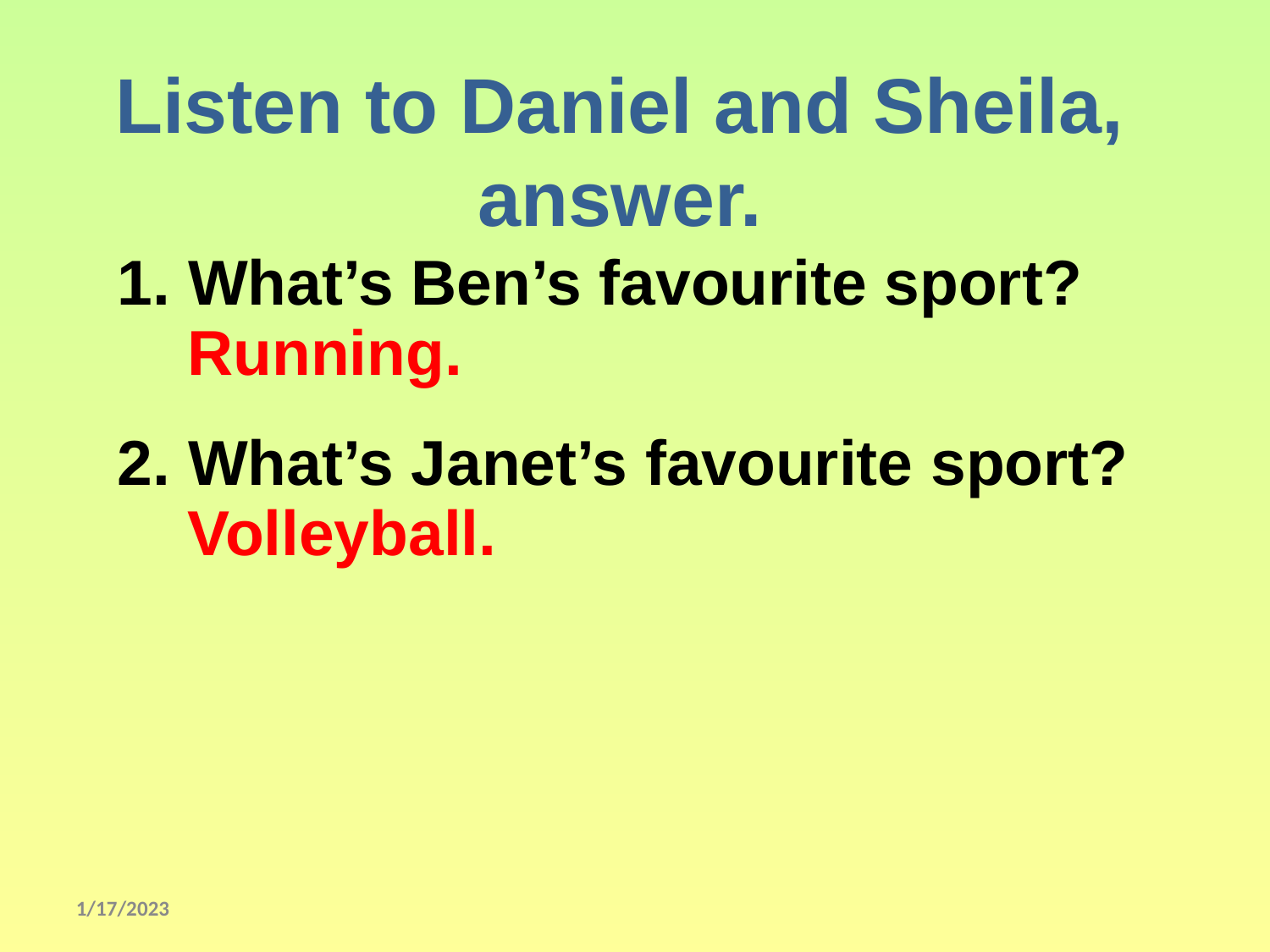

Listen to Daniel and Sheila, answer.
1. What’s Ben’s favourite sport?
    Running.
2. What’s Janet’s favourite sport?
    Volleyball.
1/17/2023